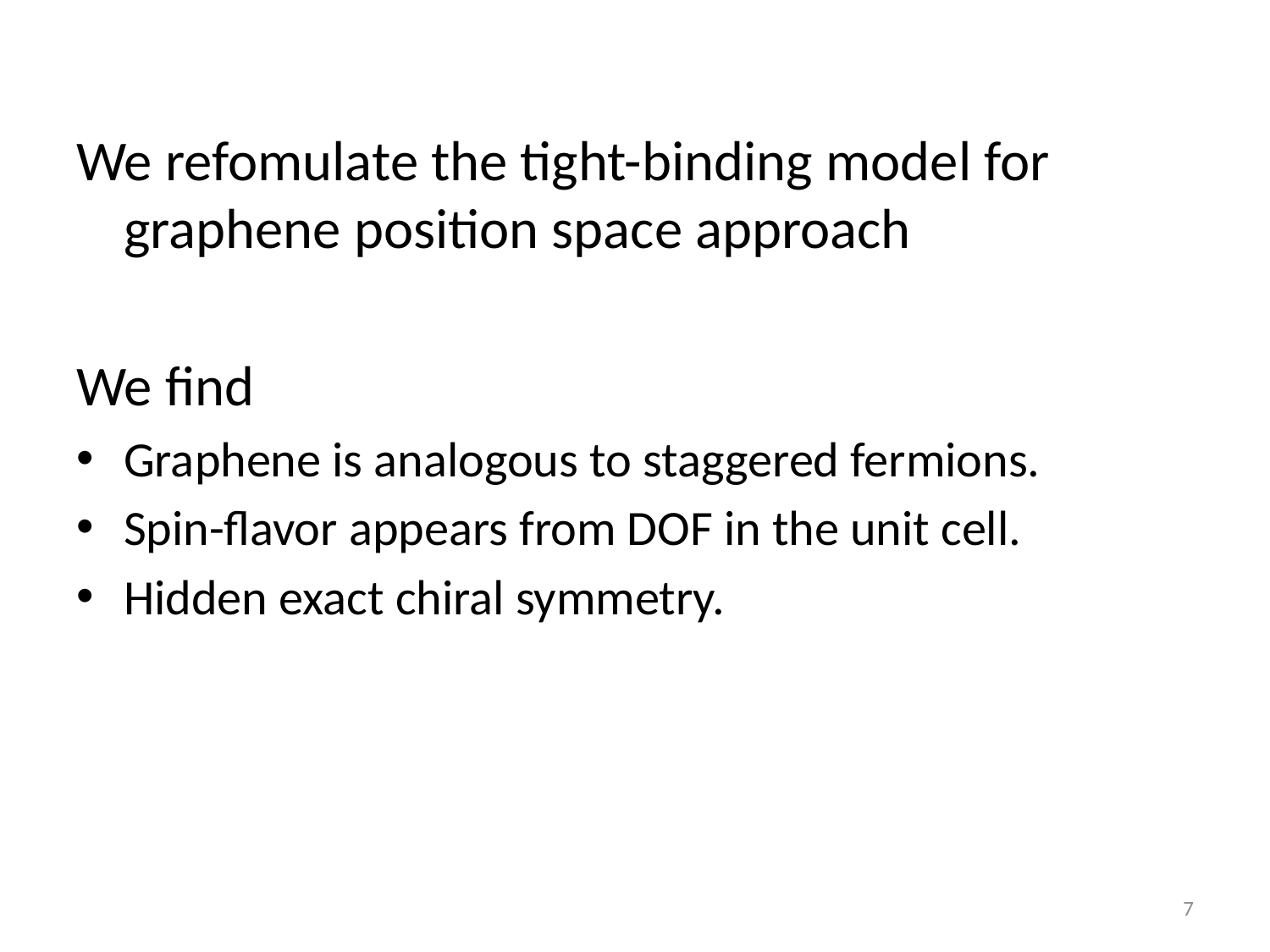

We refomulate the tight-binding model for graphene position space approach

We find
Graphene is analogous to staggered fermions.
Spin-flavor appears from DOF in the unit cell.
Hidden exact chiral symmetry.

7